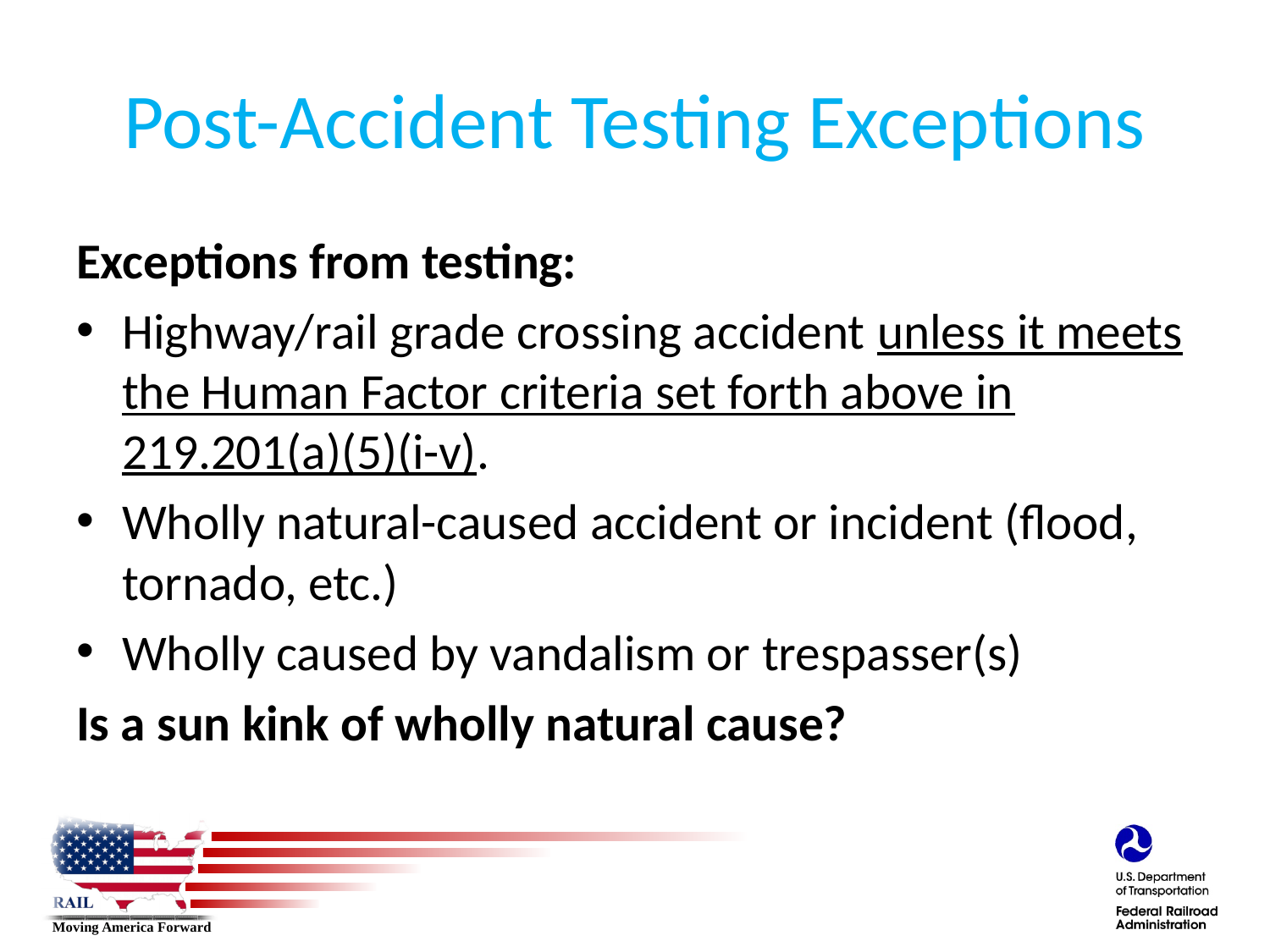

# Post-Accident Testing Exceptions
Exceptions from testing:
Highway/rail grade crossing accident unless it meets the Human Factor criteria set forth above in 219.201(a)(5)(i-v).
Wholly natural-caused accident or incident (flood, tornado, etc.)
Wholly caused by vandalism or trespasser(s)
Is a sun kink of wholly natural cause?